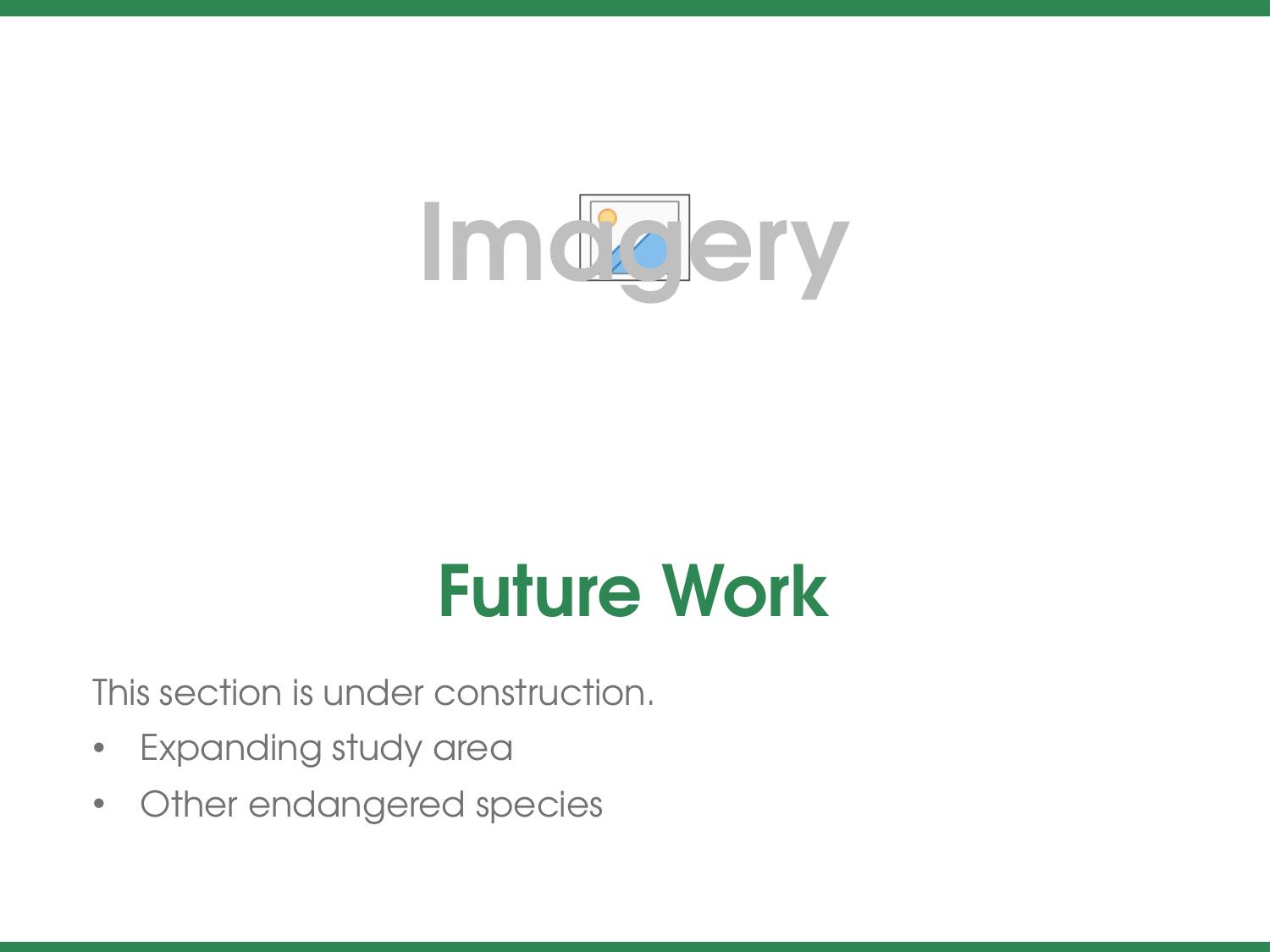

Future Work
This section is under construction.
Expanding study area
Other endangered species